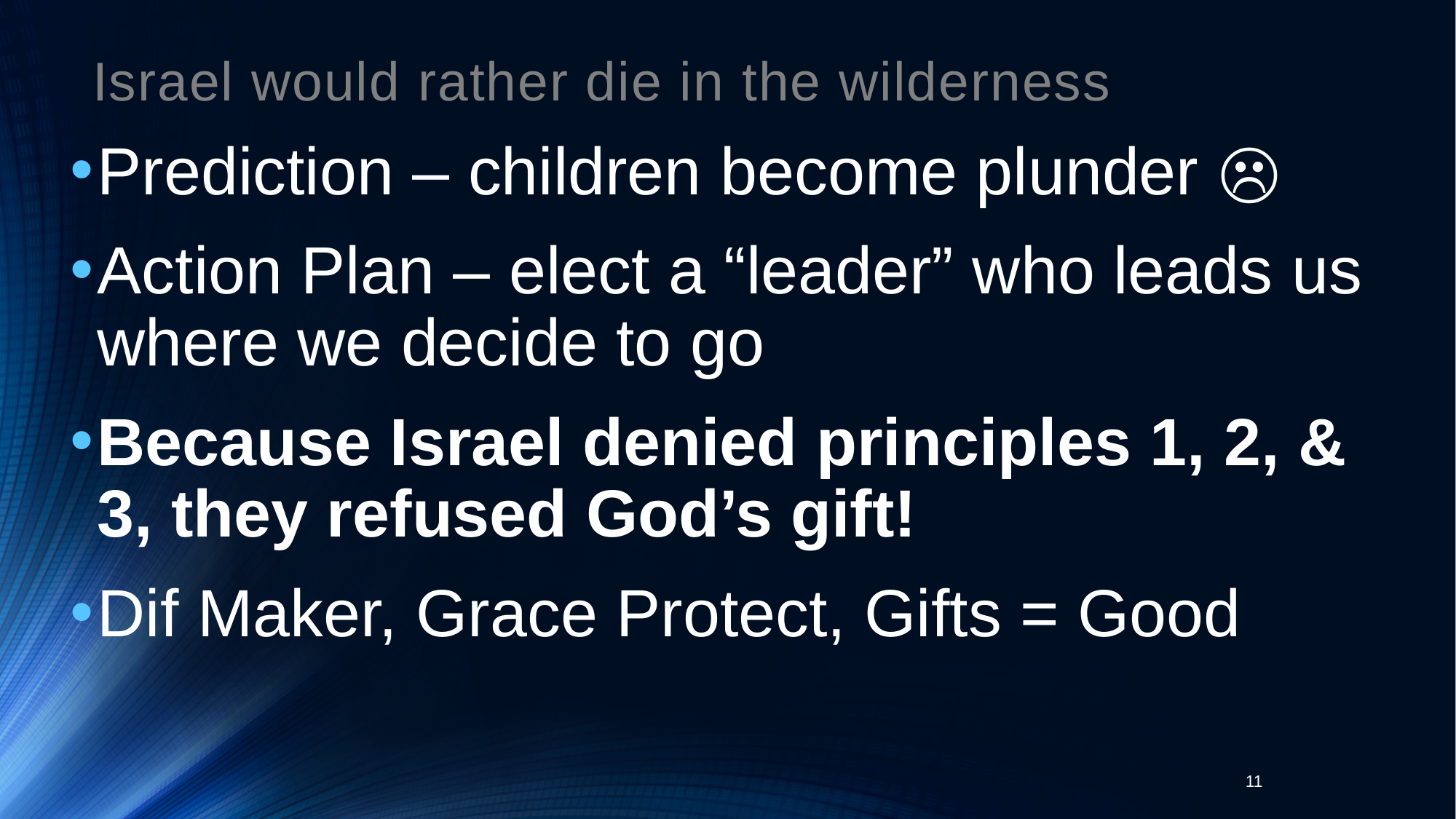

# Israel would rather die in the wilderness
Prediction – children become plunder ☹
Action Plan – elect a “leader” who leads us where we decide to go
Because Israel denied principles 1, 2, & 3, they refused God’s gift!
Dif Maker, Grace Protect, Gifts = Good
11